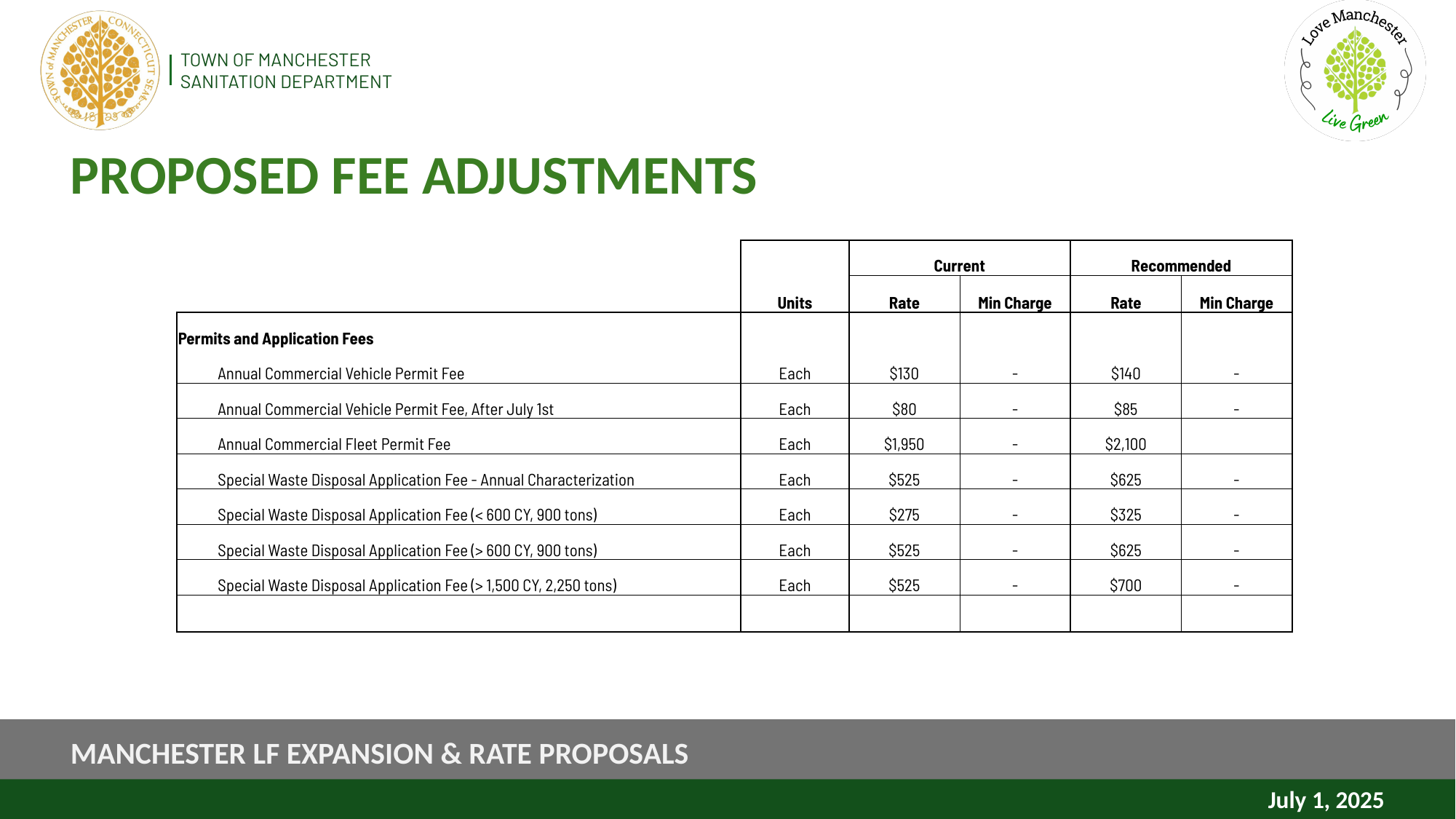

# PROPOSED FEE ADJUSTMENTS
|  |  |  | Current |  | Recommended |  |
| --- | --- | --- | --- | --- | --- | --- |
|  |  | Units | Rate | Min Charge | Rate | Min Charge |
| Permits and Application Fees |  |  |  |  |  |  |
|  | Annual Commercial Vehicle Permit Fee | Each | $130 | - | $140 | - |
|  | Annual Commercial Vehicle Permit Fee, After July 1st | Each | $80 | - | $85 | - |
|  | Annual Commercial Fleet Permit Fee | Each | $1,950 | - | $2,100 |  |
|  | Special Waste Disposal Application Fee - Annual Characterization | Each | $525 | - | $625 | - |
|  | Special Waste Disposal Application Fee (< 600 CY, 900 tons) | Each | $275 | - | $325 | - |
|  | Special Waste Disposal Application Fee (> 600 CY, 900 tons) | Each | $525 | - | $625 | - |
|  | Special Waste Disposal Application Fee (> 1,500 CY, 2,250 tons) | Each | $525 | - | $700 | - |
|  |  |  |  |  |  |  |

MANCHESTER LF EXPANSION & RATE PROPOSALS
July 1, 2025